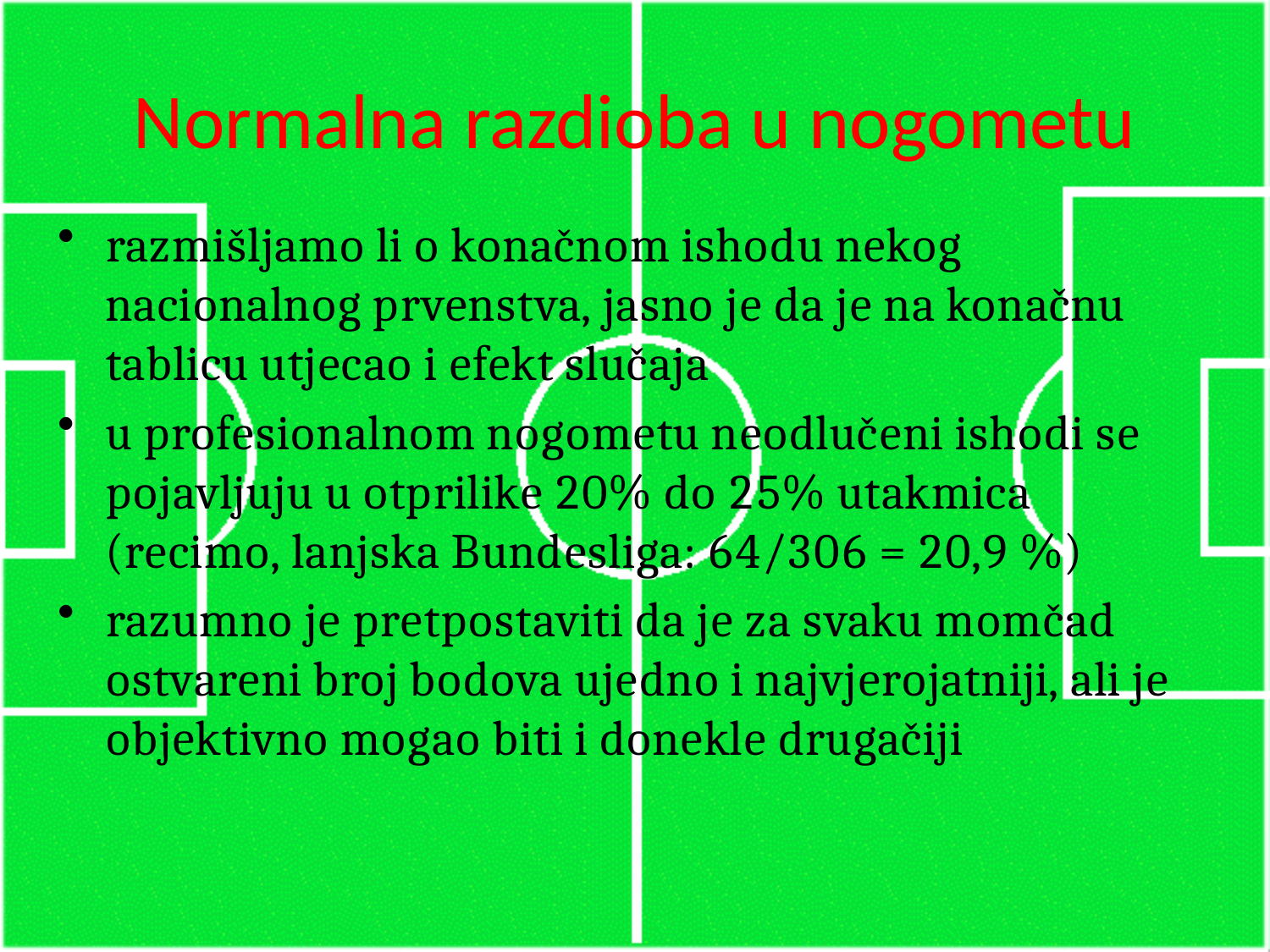

# Normalna razdioba u nogometu
razmišljamo li o konačnom ishodu nekog nacionalnog prvenstva, jasno je da je na konačnu tablicu utjecao i efekt slučaja
u profesionalnom nogometu neodlučeni ishodi se pojavljuju u otprilike 20% do 25% utakmica (recimo, lanjska Bundesliga: 64/306 = 20,9 %)
razumno je pretpostaviti da je za svaku momčad ostvareni broj bodova ujedno i najvjerojatniji, ali je objektivno mogao biti i donekle drugačiji